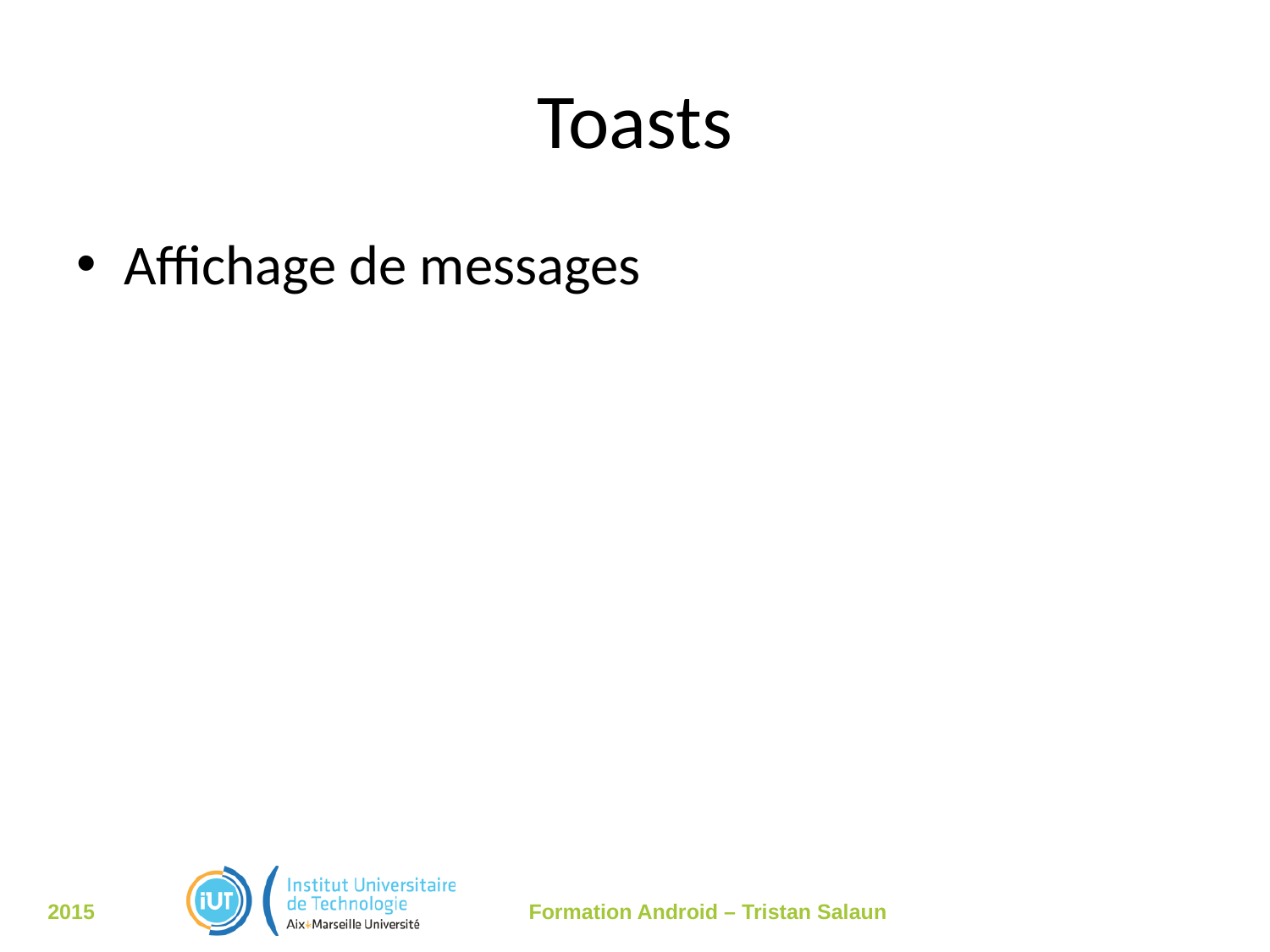

# Toasts
Affichage de messages

2015
Formation Android – Tristan Salaun